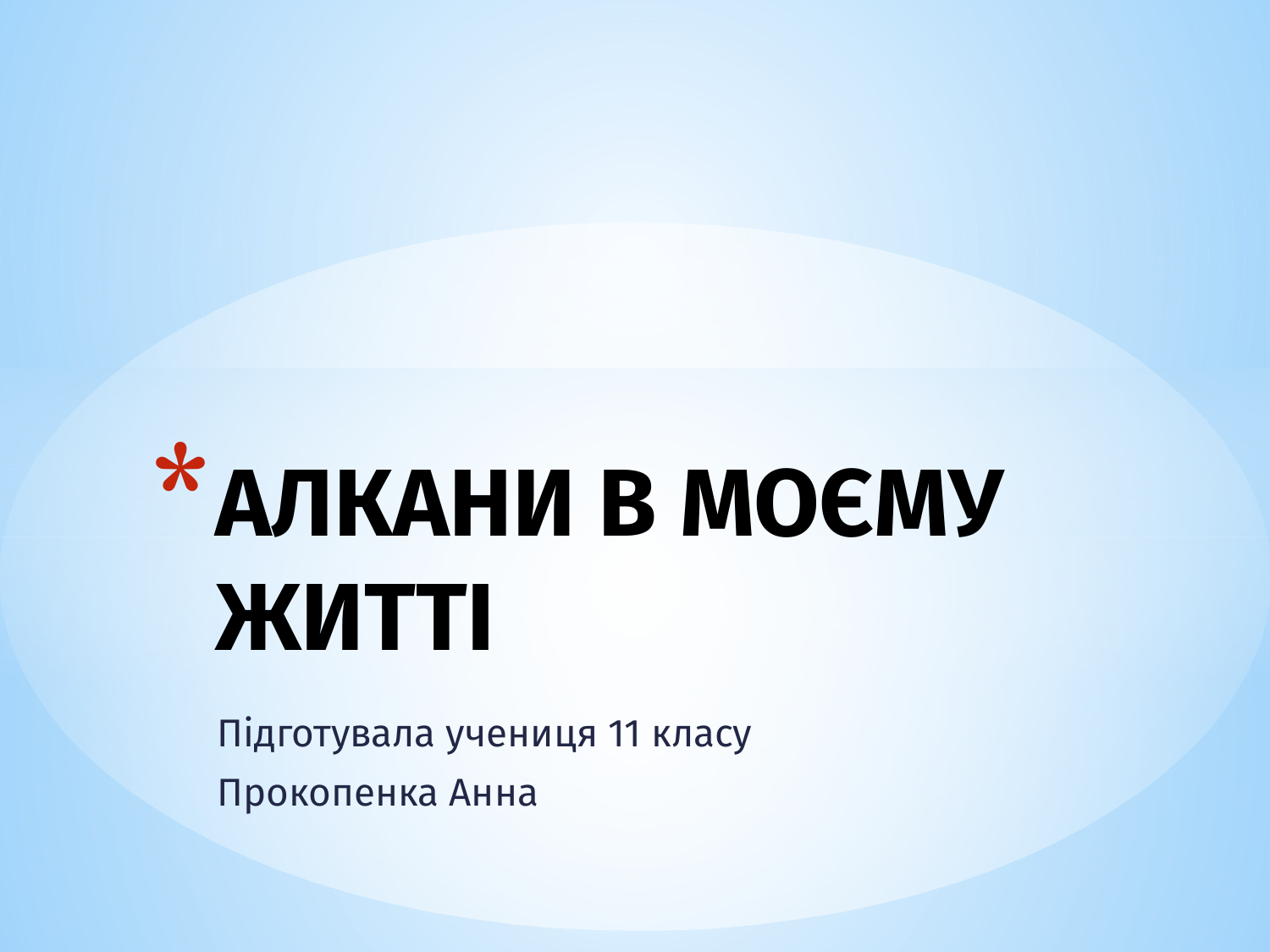

# АЛКАНИ В МОЄМУ ЖИТТІ
Підготувала учениця 11 класу
Прокопенка Анна